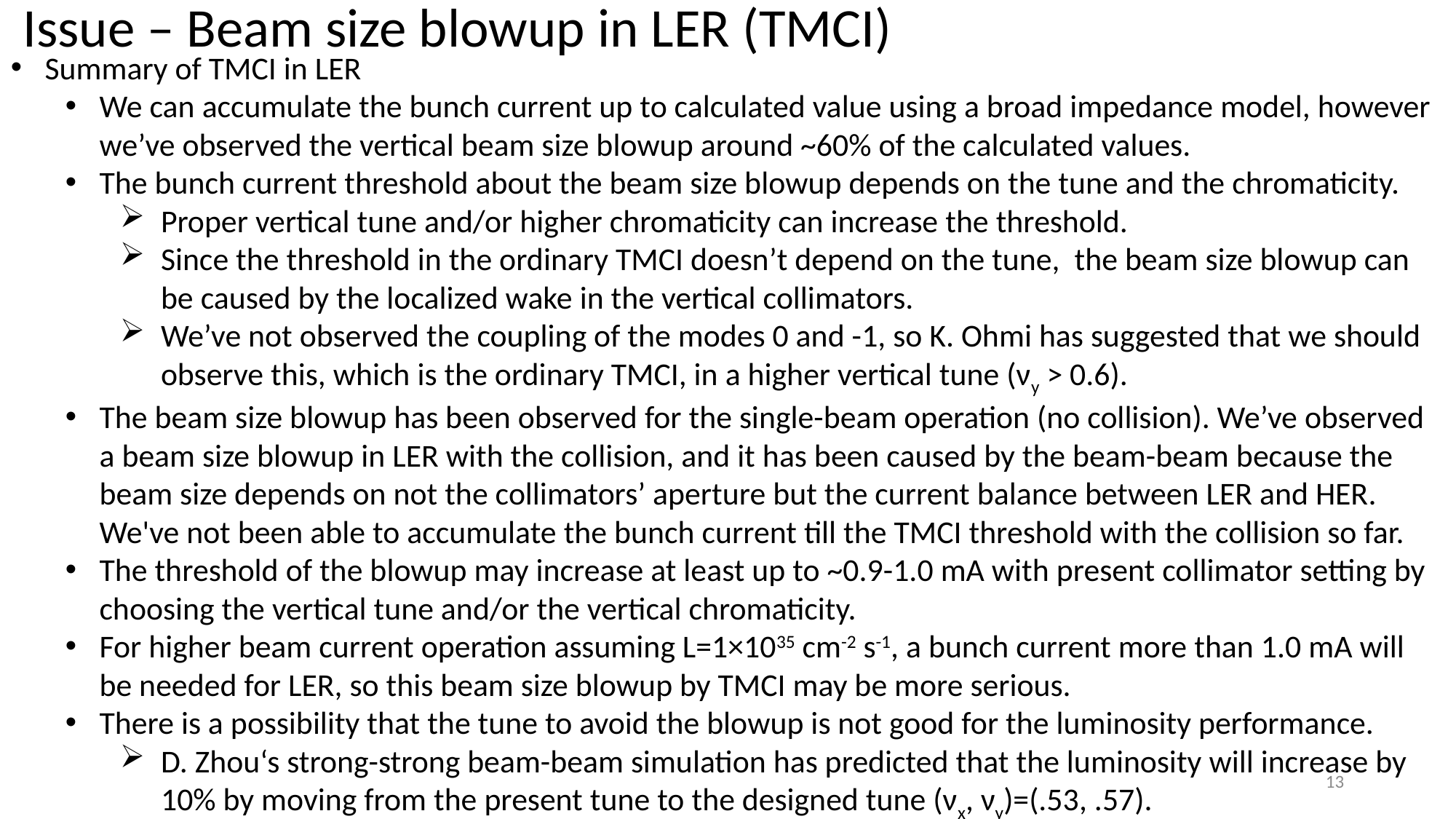

# Issue – Beam size blowup in LER (TMCI)
Summary of TMCI in LER
We can accumulate the bunch current up to calculated value using a broad impedance model, however we’ve observed the vertical beam size blowup around ~60% of the calculated values.
The bunch current threshold about the beam size blowup depends on the tune and the chromaticity.
Proper vertical tune and/or higher chromaticity can increase the threshold.
Since the threshold in the ordinary TMCI doesn’t depend on the tune,  the beam size blowup can be caused by the localized wake in the vertical collimators.
We’ve not observed the coupling of the modes 0 and -1, so K. Ohmi has suggested that we should observe this, which is the ordinary TMCI, in a higher vertical tune (νy > 0.6).
The beam size blowup has been observed for the single-beam operation (no collision). We’ve observed a beam size blowup in LER with the collision, and it has been caused by the beam-beam because the beam size depends on not the collimators’ aperture but the current balance between LER and HER. We've not been able to accumulate the bunch current till the TMCI threshold with the collision so far.
The threshold of the blowup may increase at least up to ~0.9-1.0 mA with present collimator setting by choosing the vertical tune and/or the vertical chromaticity.
For higher beam current operation assuming L=1×1035 cm-2 s-1, a bunch current more than 1.0 mA will be needed for LER, so this beam size blowup by TMCI may be more serious.
There is a possibility that the tune to avoid the blowup is not good for the luminosity performance.
D. Zhou‘s strong-strong beam-beam simulation has predicted that the luminosity will increase by 10% by moving from the present tune to the designed tune (νx, νy)=(.53, .57).
13